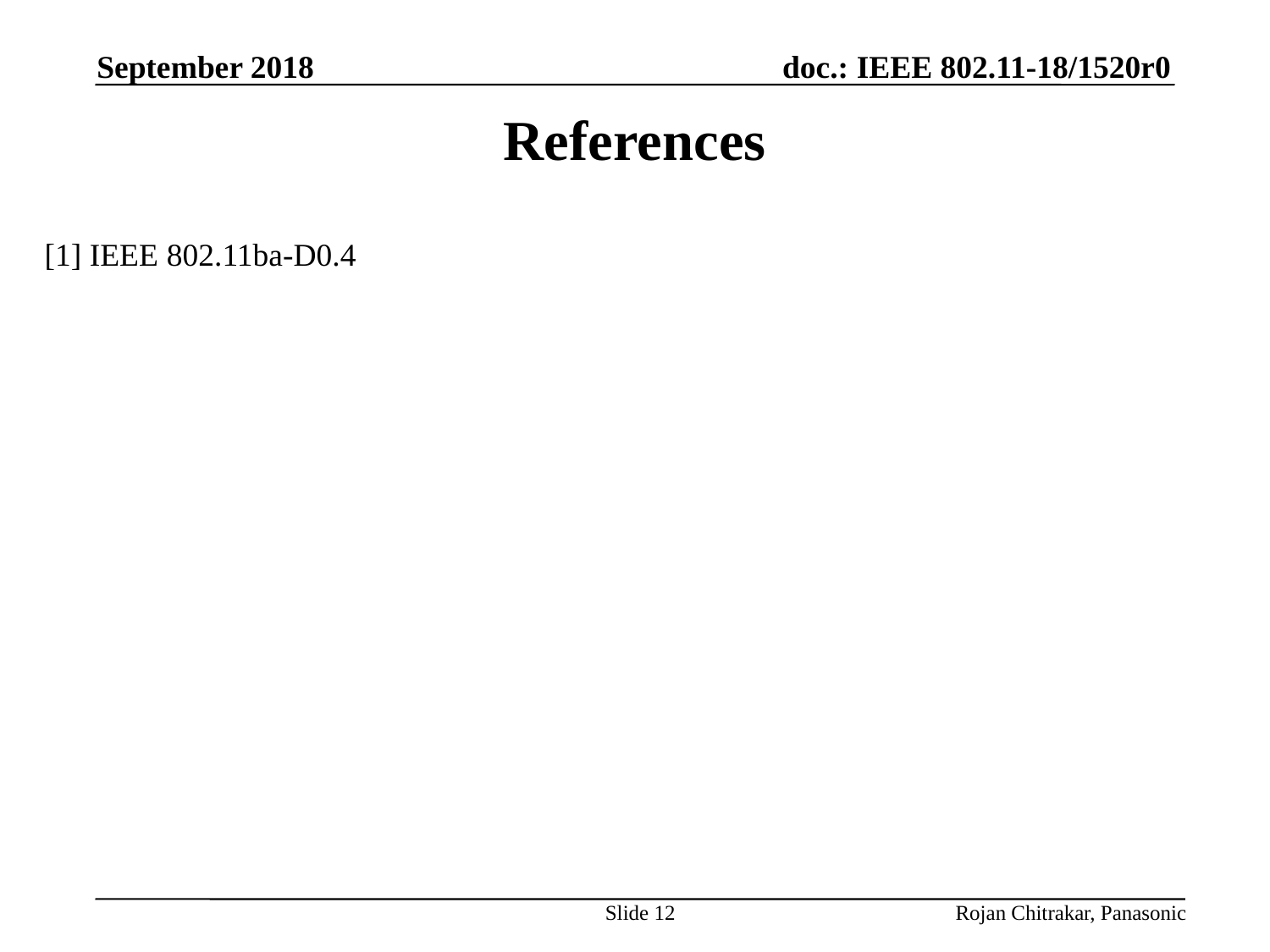

September 2018
# References
[1] IEEE 802.11ba-D0.4

Slide 12
Rojan Chitrakar, Panasonic